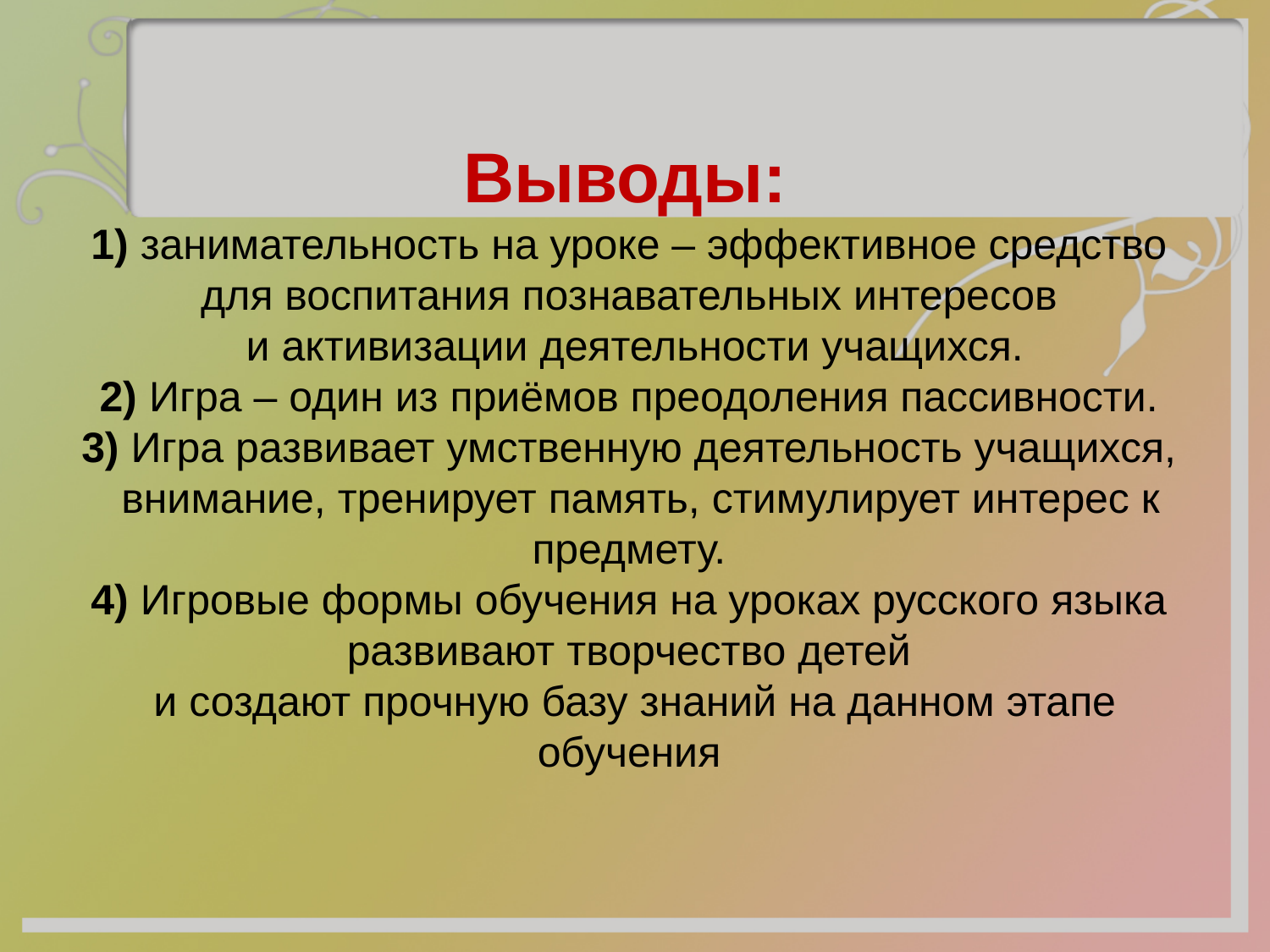

# Выводы: 1) занимательность на уроке – эффективное средство для воспитания познавательных интересов  и активизации деятельности учащихся. 2) Игра – один из приёмов преодоления пассивности. 3) Игра развивает умственную деятельность учащихся,  внимание, тренирует память, стимулирует интерес к предмету. 4) Игровые формы обучения на уроках русского языка развивают творчество детей и создают прочную базу знаний на данном этапе обучения